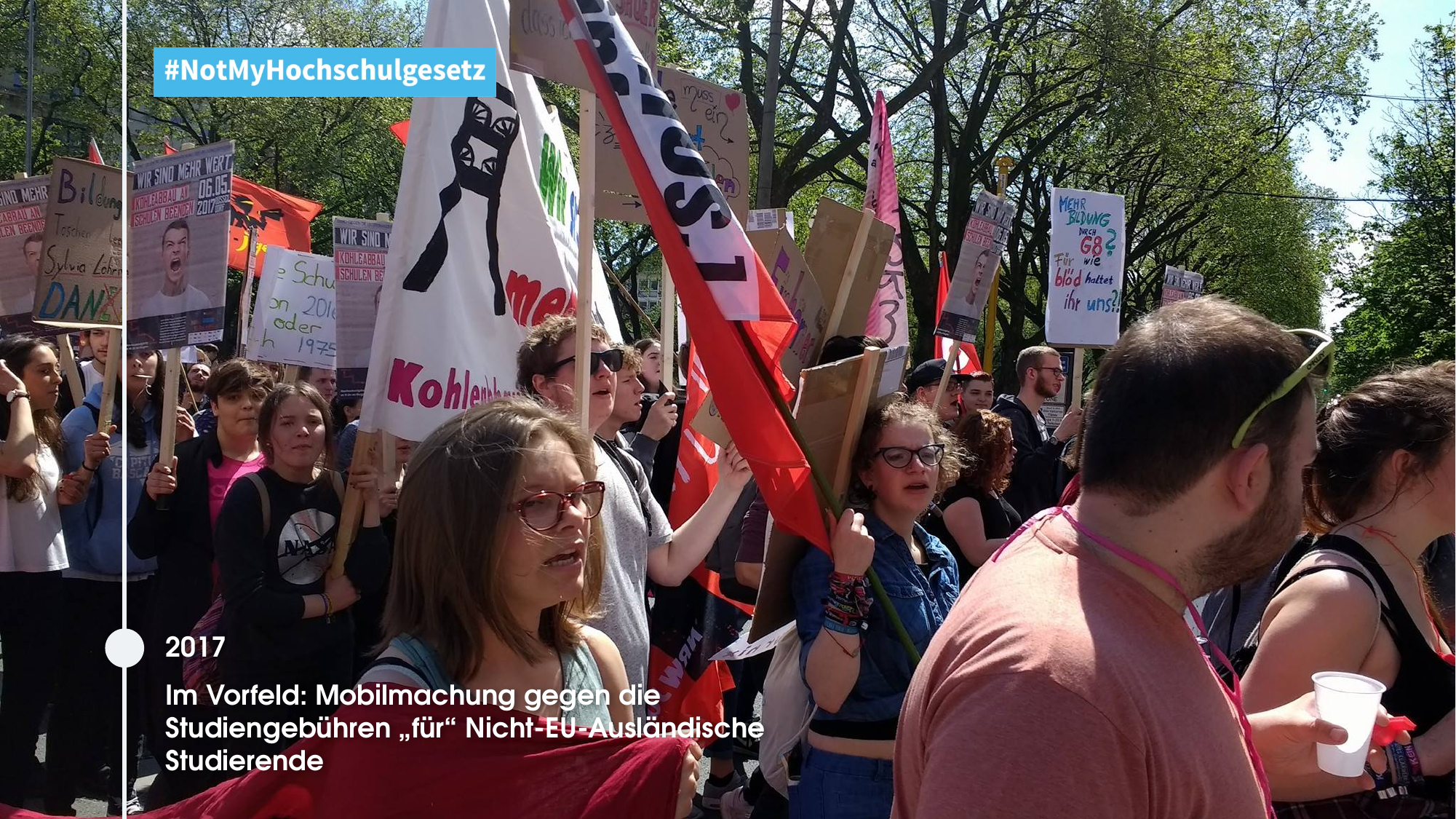

2017
Im Vorfeld: Mobilmachung gegen die Studiengebühren „für“ Nicht-EU-Ausländische Studierende